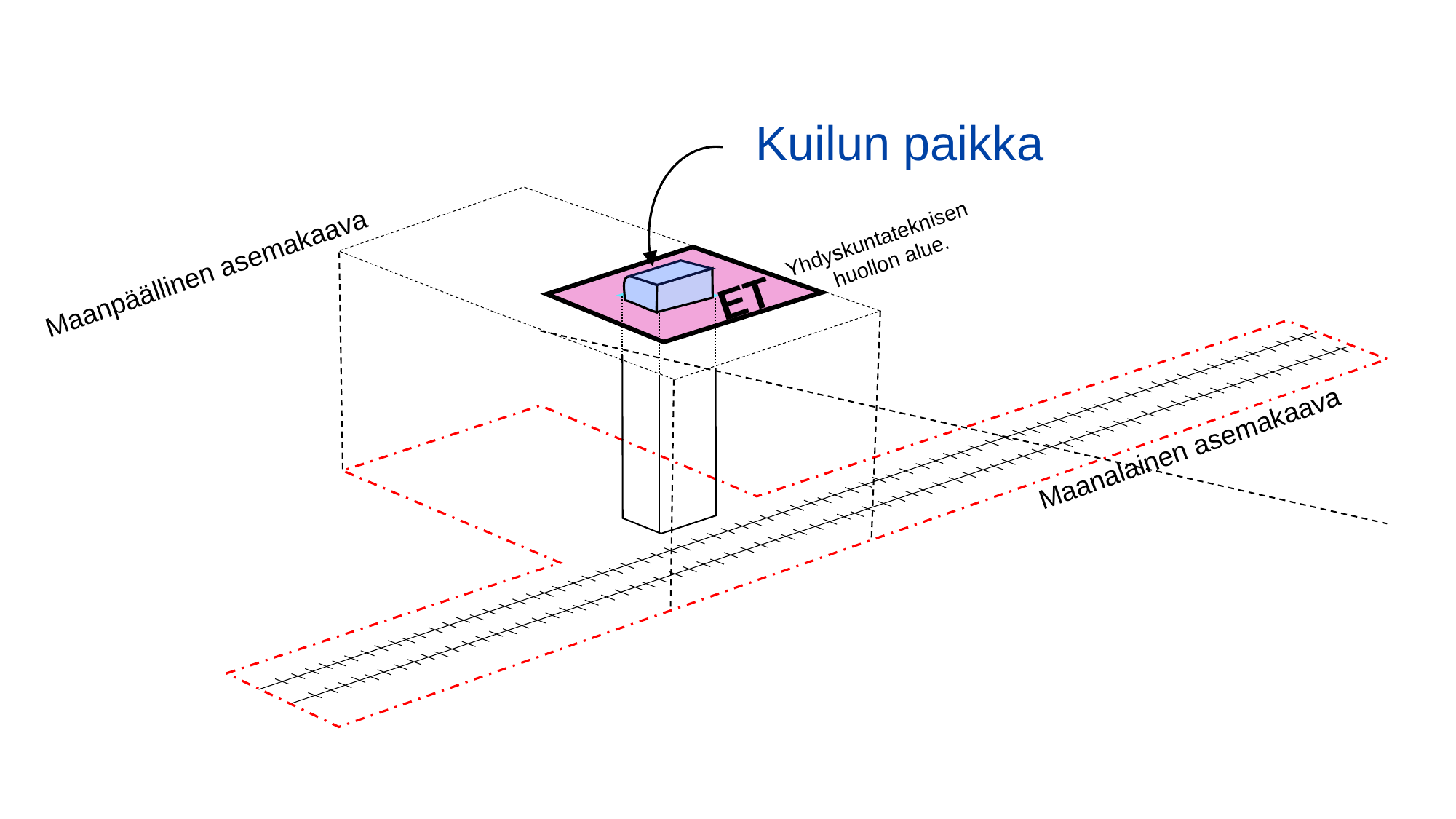

Kuilun paikka

Yhdyskuntateknisen
       huollon alue.

Maanpäällinen asemakaava

ET

Maanalainen asemakaava